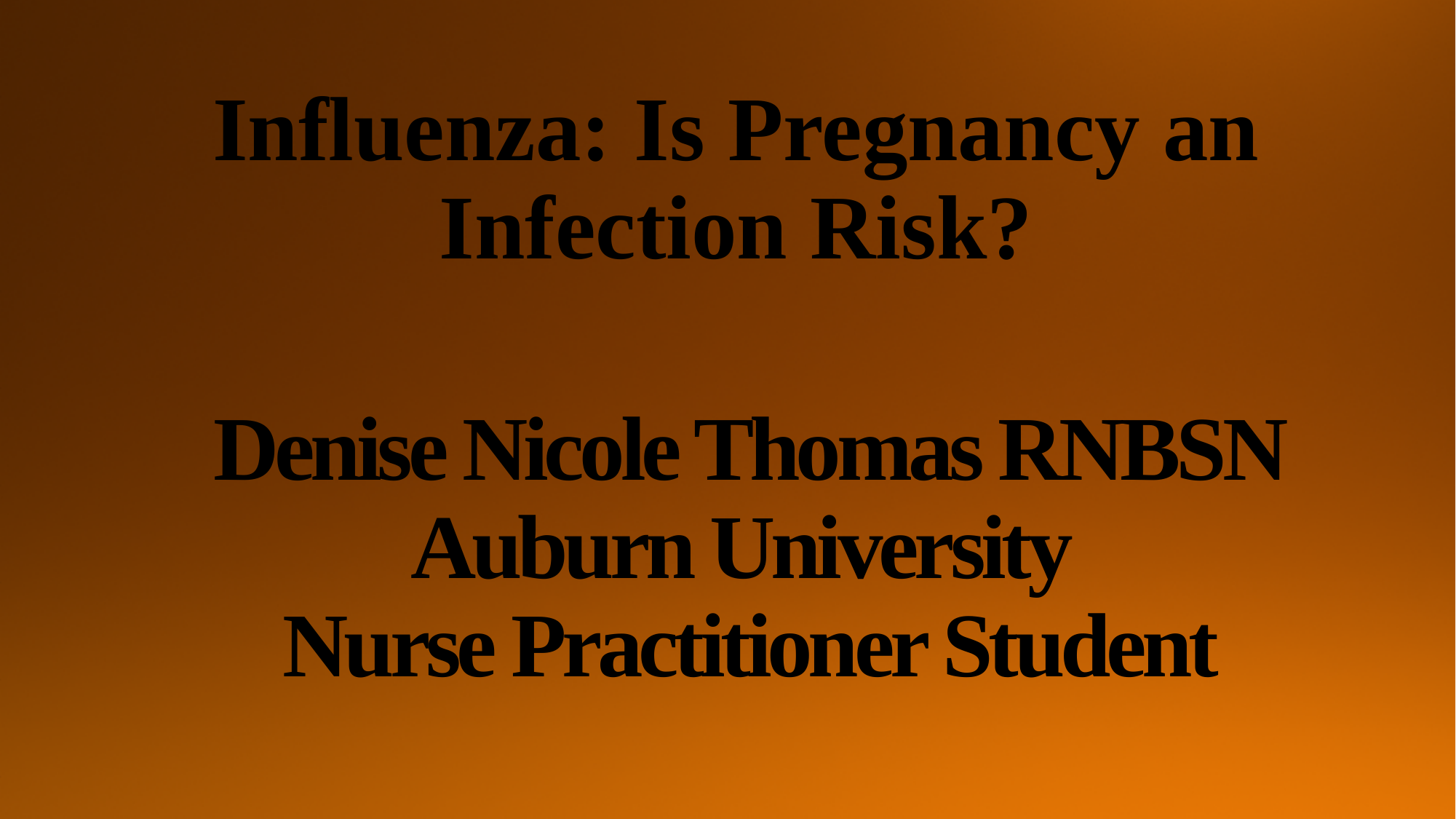

Influenza: Is Pregnancy an Infection Risk?
# Denise Nicole Thomas RNBSN Auburn University Nurse Practitioner Student